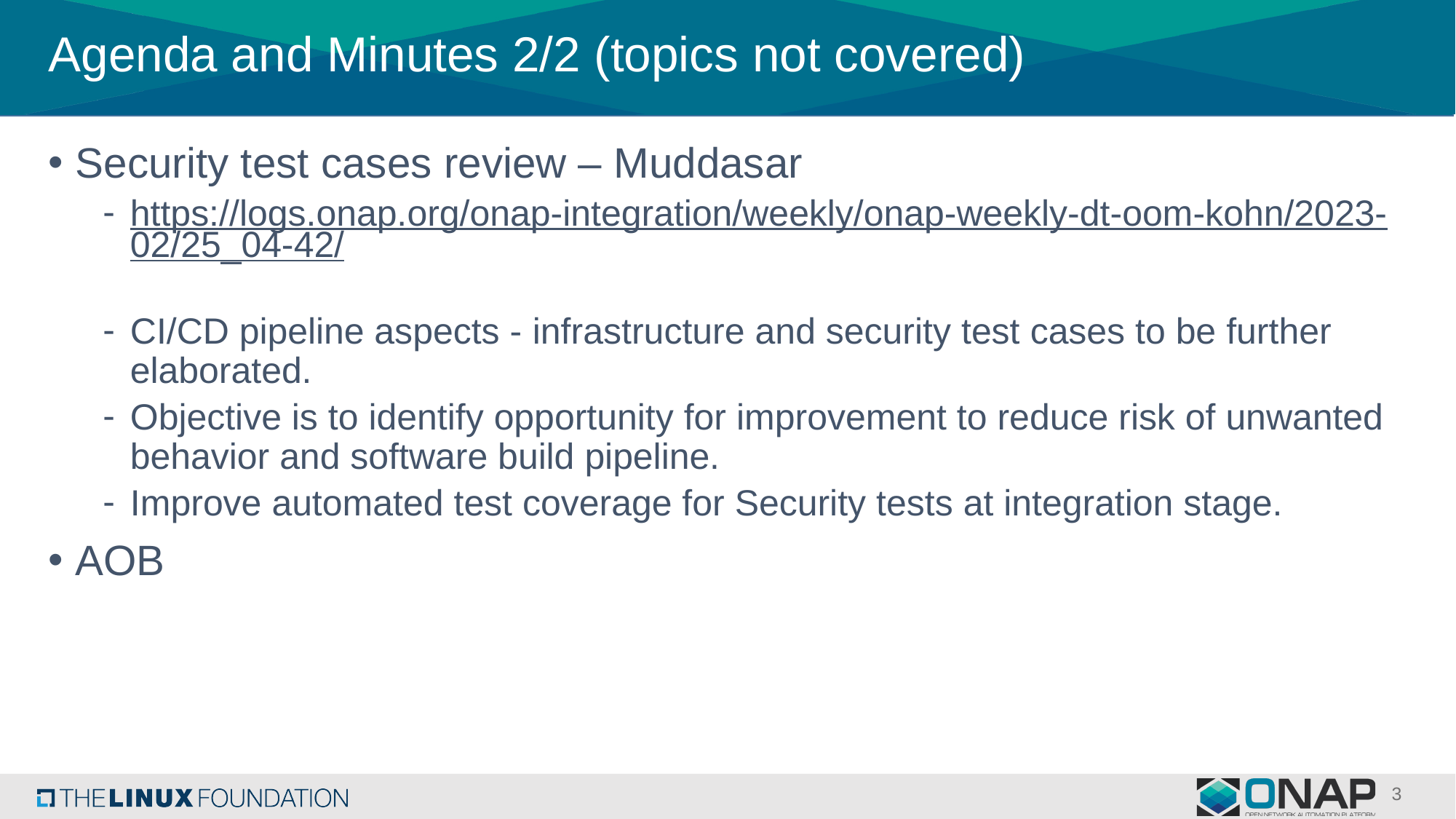

# Agenda and Minutes 2/2 (topics not covered)
Security test cases review – Muddasar
https://logs.onap.org/onap-integration/weekly/onap-weekly-dt-oom-kohn/2023-02/25_04-42/
CI/CD pipeline aspects - infrastructure and security test cases to be further elaborated.
Objective is to identify opportunity for improvement to reduce risk of unwanted behavior and software build pipeline.
Improve automated test coverage for Security tests at integration stage.
AOB
3